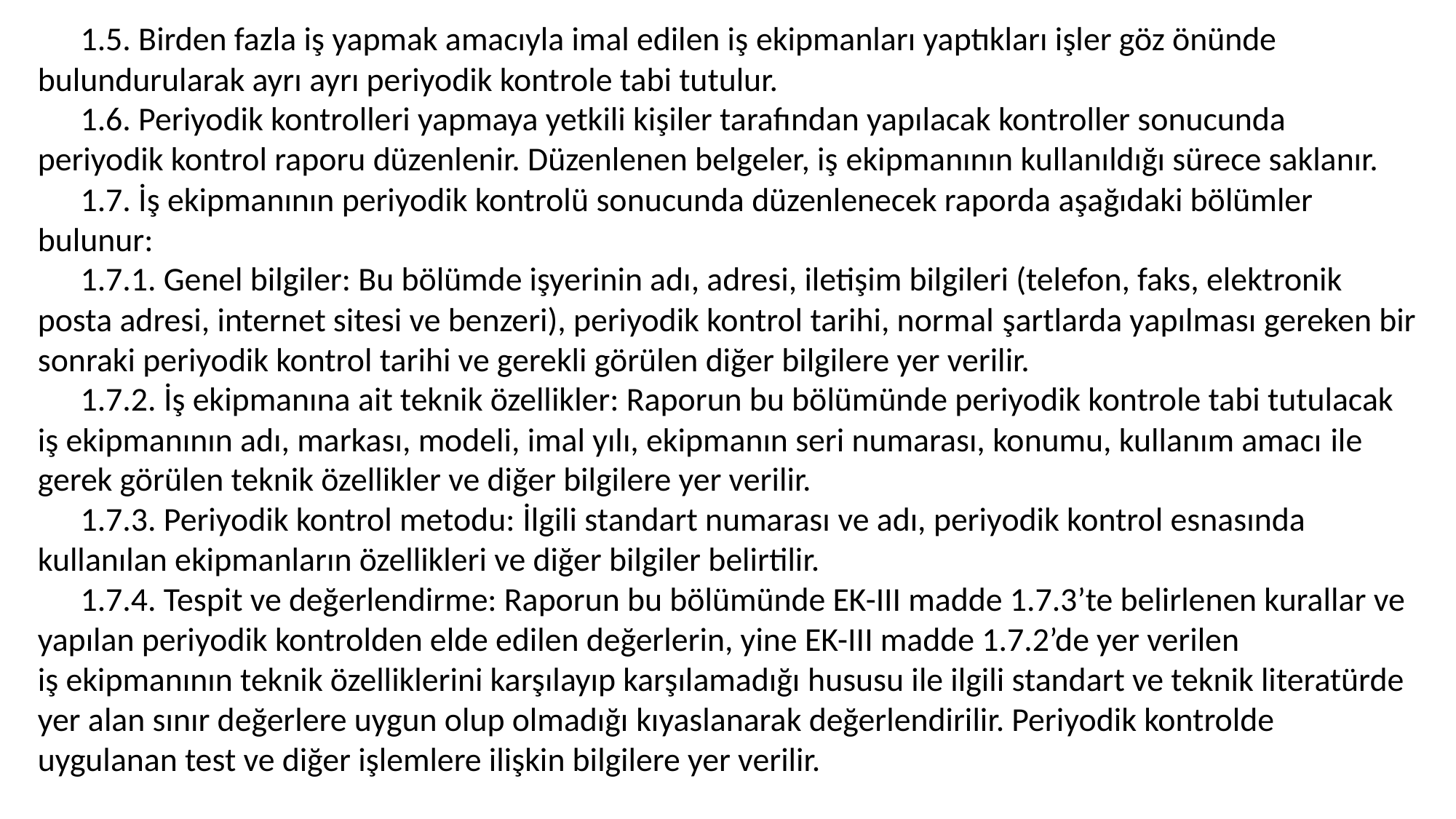

1.5. Birden fazla iş yapmak amacıyla imal edilen iş ekipmanları yaptıkları işler göz önünde bulundurularak ayrı ayrı periyodik kontrole tabi tutulur.
1.6. Periyodik kontrolleri yapmaya yetkili kişiler tarafından yapılacak kontroller sonucunda periyodik kontrol raporu düzenlenir. Düzenlenen belgeler, iş ekipmanının kullanıldığı sürece saklanır.
1.7. İş ekipmanının periyodik kontrolü sonucunda düzenlenecek raporda aşağıdaki bölümler bulunur:
1.7.1. Genel bilgiler: Bu bölümde işyerinin adı, adresi, iletişim bilgileri (telefon, faks, elektronik posta adresi, internet sitesi ve benzeri), periyodik kontrol tarihi, normal şartlarda yapılması gereken bir sonraki periyodik kontrol tarihi ve gerekli görülen diğer bilgilere yer verilir.
1.7.2. İş ekipmanına ait teknik özellikler: Raporun bu bölümünde periyodik kontrole tabi tutulacak iş ekipmanının adı, markası, modeli, imal yılı, ekipmanın seri numarası, konumu, kullanım amacı ile gerek görülen teknik özellikler ve diğer bilgilere yer verilir.
1.7.3. Periyodik kontrol metodu: İlgili standart numarası ve adı, periyodik kontrol esnasında kullanılan ekipmanların özellikleri ve diğer bilgiler belirtilir.
1.7.4. Tespit ve değerlendirme: Raporun bu bölümünde EK-III madde 1.7.3’te belirlenen kurallar ve yapılan periyodik kontrolden elde edilen değerlerin, yine EK-III madde 1.7.2’de yer verilen iş ekipmanının teknik özelliklerini karşılayıp karşılamadığı hususu ile ilgili standart ve teknik literatürde yer alan sınır değerlere uygun olup olmadığı kıyaslanarak değerlendirilir. Periyodik kontrolde uygulanan test ve diğer işlemlere ilişkin bilgilere yer verilir.